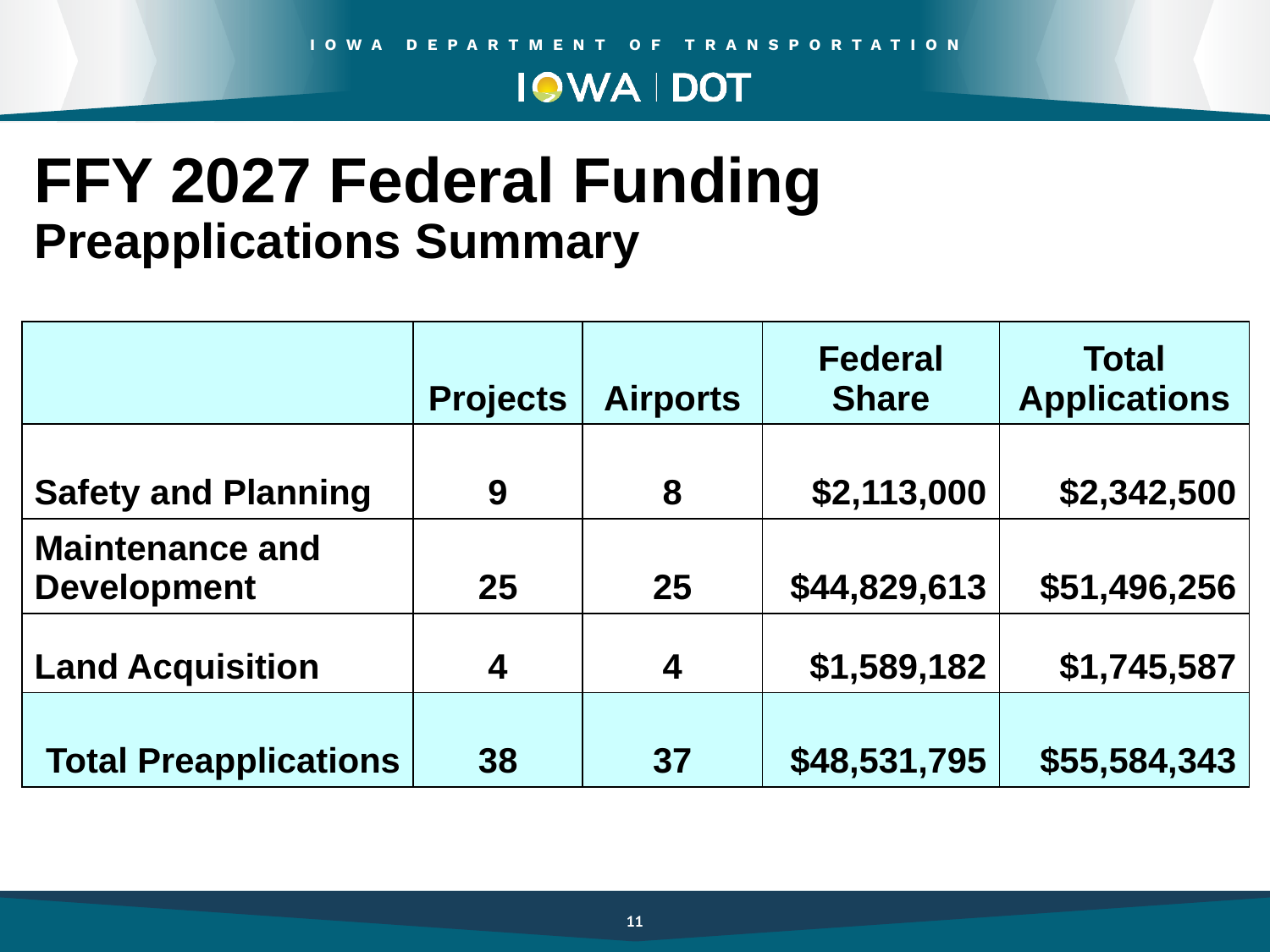

# FFY 2027 Federal Funding Preapplications Summary
|  | Projects | Airports | Federal Share | Total Applications |
| --- | --- | --- | --- | --- |
| Safety and Planning | 9 | 8 | $2,113,000 | $2,342,500 |
| Maintenance and Development | 25 | 25 | $44,829,613 | $51,496,256 |
| Land Acquisition | 4 | 4 | $1,589,182 | $1,745,587 |
| Total Preapplications | 38 | 37 | $48,531,795 | $55,584,343 |
11